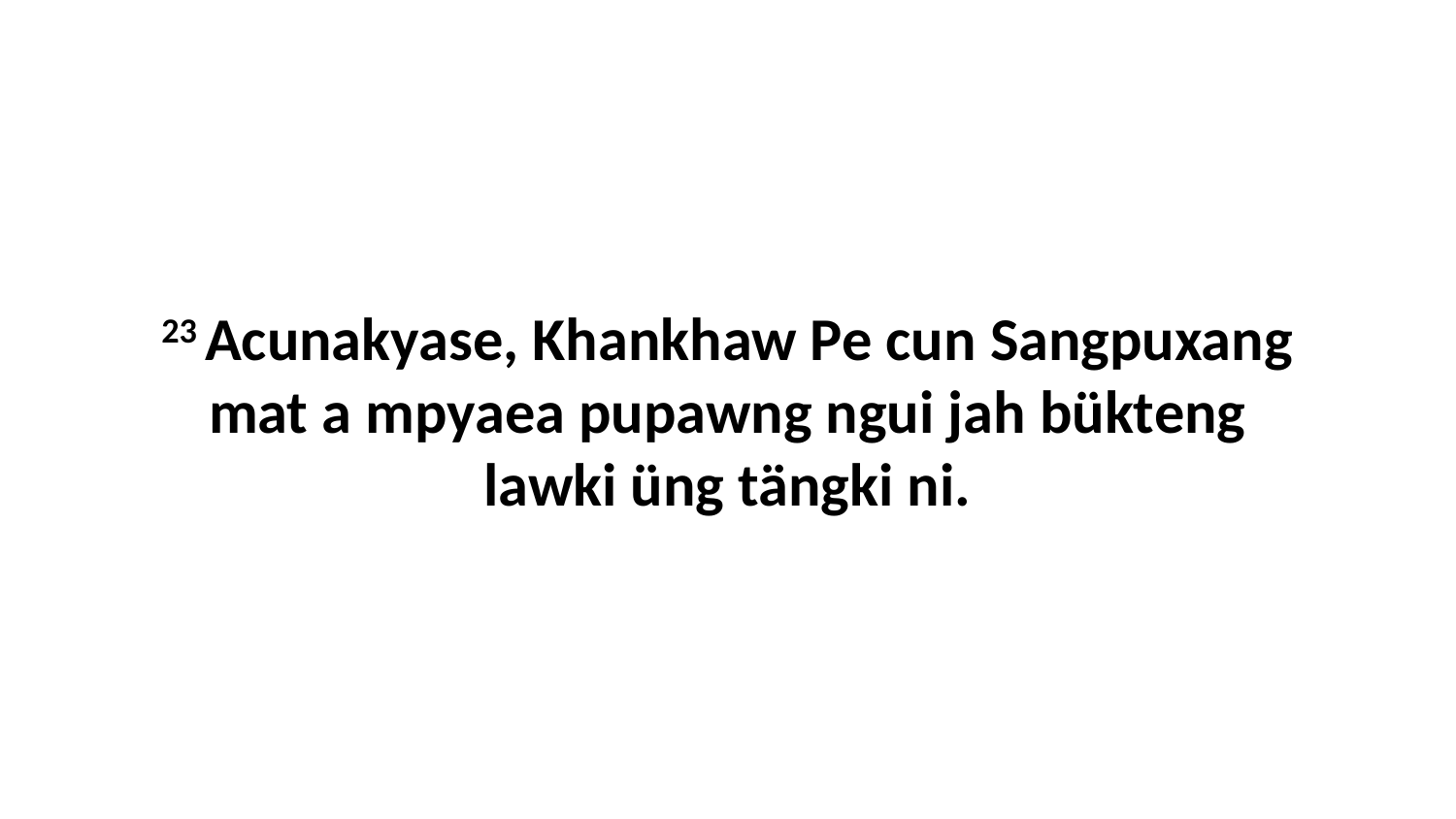

23 Acunakyase, Khankhaw Pe cun Sangpuxang mat a mpyaea pupawng ngui jah bükteng lawki üng tängki ni.